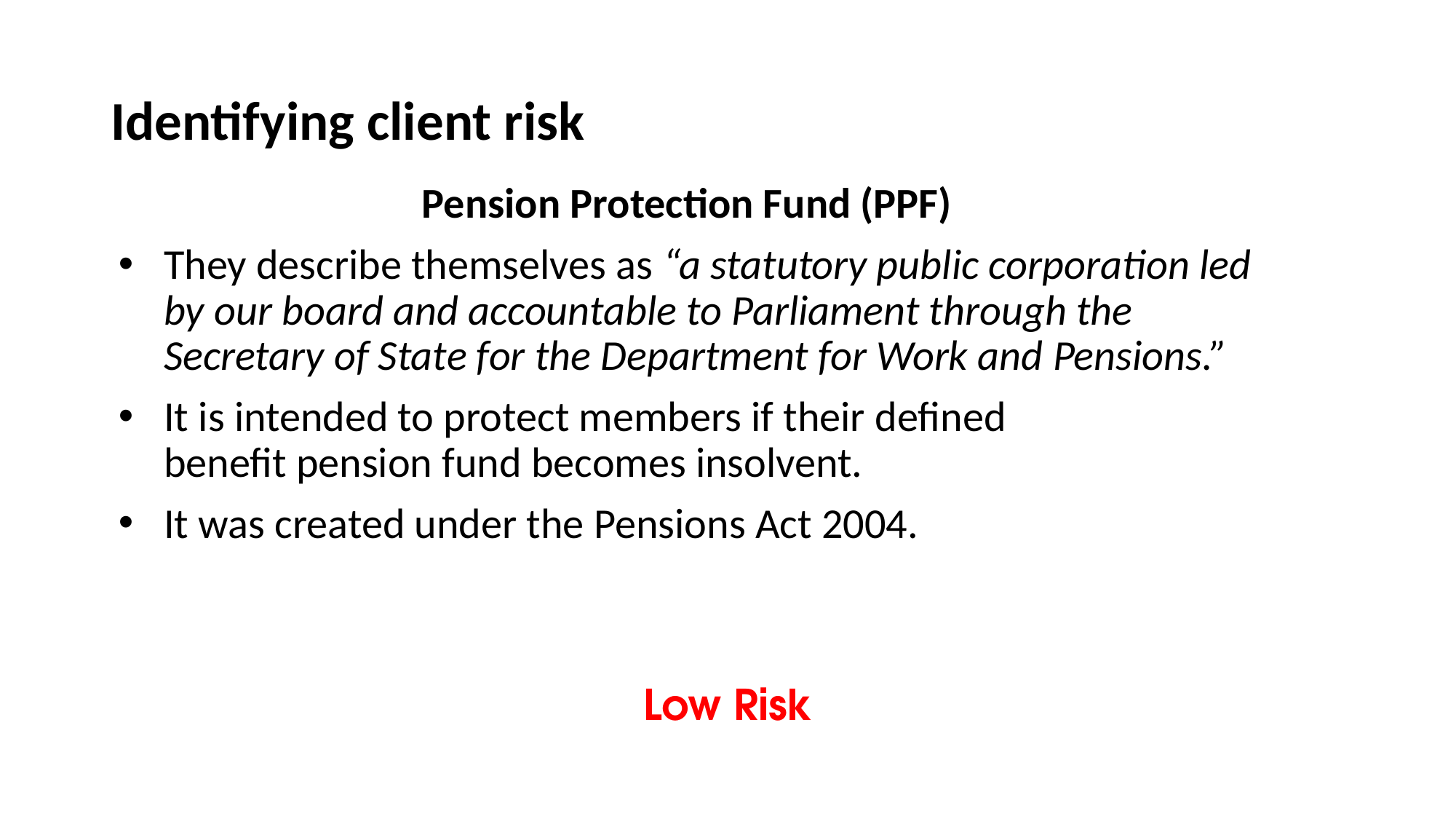

# Identifying client risk
Pension Protection Fund (PPF)
They describe themselves as “a statutory public corporation led by our board and accountable to Parliament through the Secretary of State for the Department for Work and Pensions.”
It is intended to protect members if their defined benefit pension fund becomes insolvent.
It was created under the Pensions Act 2004.

Low Risk